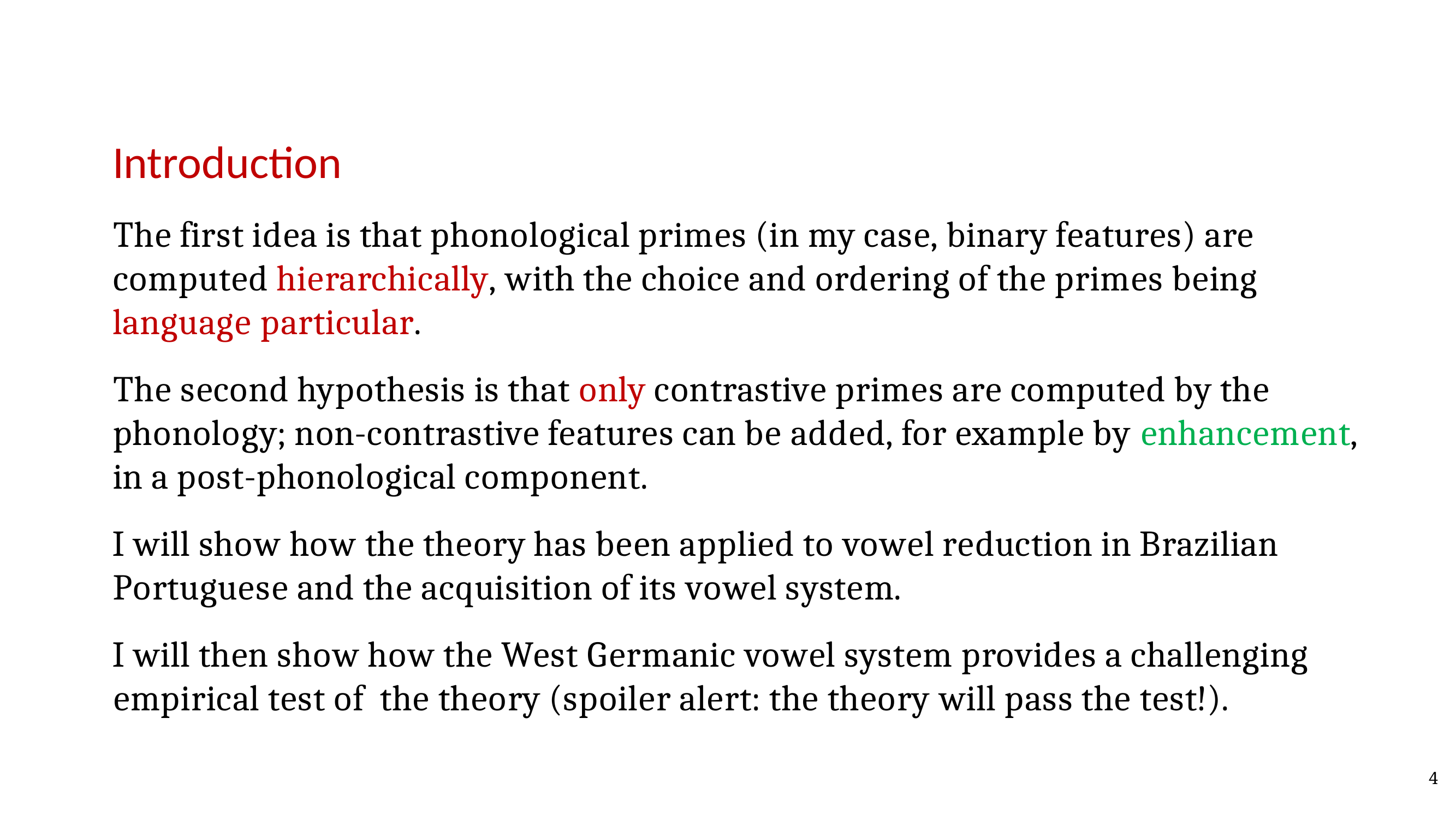

Introduction
The first idea is that phonological primes (in my case, binary features) are computed hierarchically, with the choice and ordering of the primes being language particular.
The second hypothesis is that only contrastive primes are computed by the phonology; non-contrastive features can be added, for example by enhancement, in a post-phonological component.
I will show how the theory has been applied to vowel reduction in Brazilian Portuguese and the acquisition of its vowel system.
I will then show how the West Germanic vowel system provides a challenging empirical test of  the theory (spoiler alert: the theory will pass the test!).
4